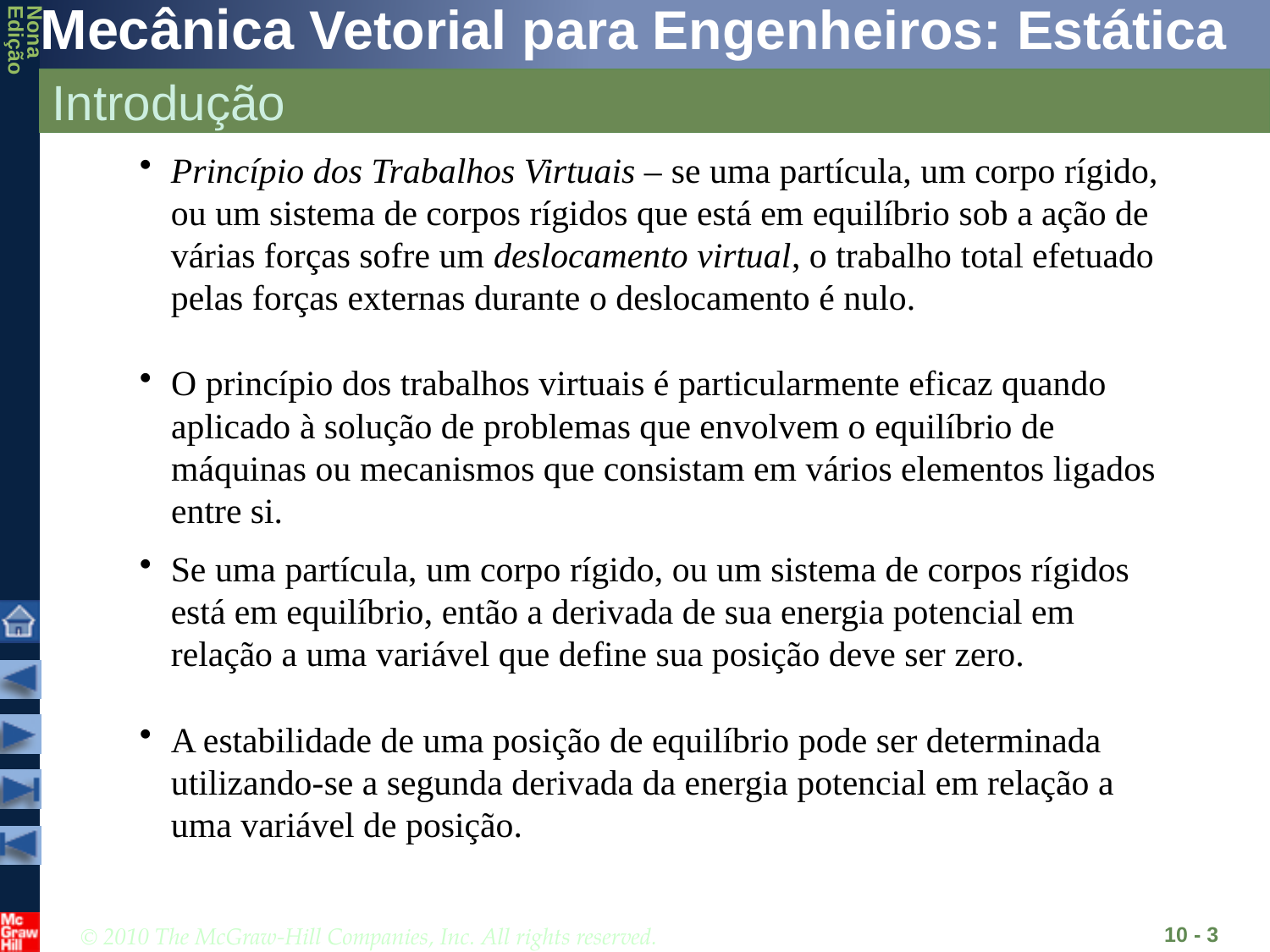

# Introdução
Princípio dos Trabalhos Virtuais – se uma partícula, um corpo rígido, ou um sistema de corpos rígidos que está em equilíbrio sob a ação de várias forças sofre um deslocamento virtual, o trabalho total efetuado pelas forças externas durante o deslocamento é nulo.
O princípio dos trabalhos virtuais é particularmente eficaz quando aplicado à solução de problemas que envolvem o equilíbrio de máquinas ou mecanismos que consistam em vários elementos ligados entre si.
Se uma partícula, um corpo rígido, ou um sistema de corpos rígidos está em equilíbrio, então a derivada de sua energia potencial em relação a uma variável que define sua posição deve ser zero.
A estabilidade de uma posição de equilíbrio pode ser determinada utilizando-se a segunda derivada da energia potencial em relação a uma variável de posição.
10 - 3